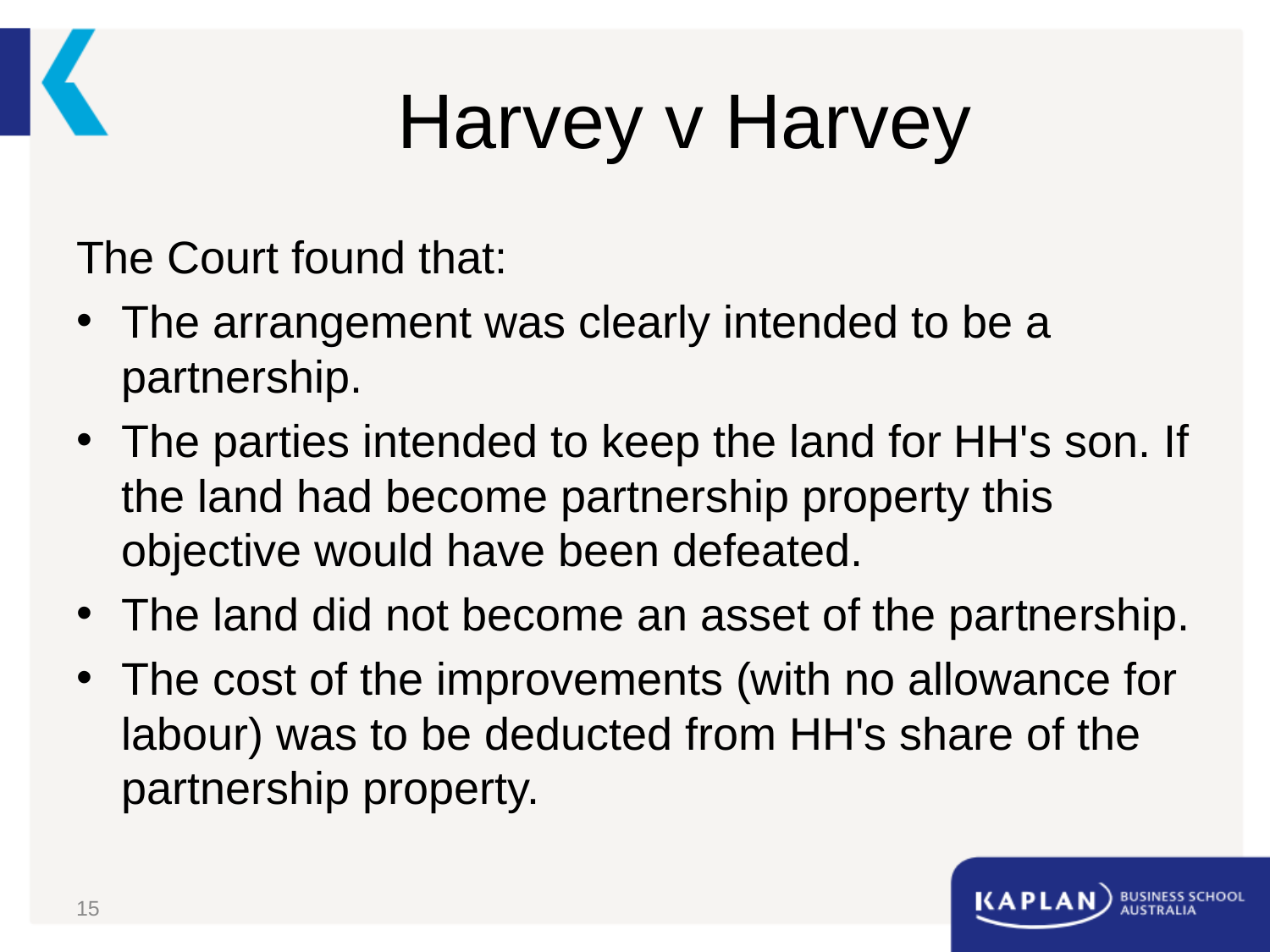

# Harvey v Harvey
The Court found that:
The arrangement was clearly intended to be a partnership.
The parties intended to keep the land for HH's son. If the land had become partnership property this objective would have been defeated.
The land did not become an asset of the partnership.
The cost of the improvements (with no allowance for labour) was to be deducted from HH's share of the partnership property.
15